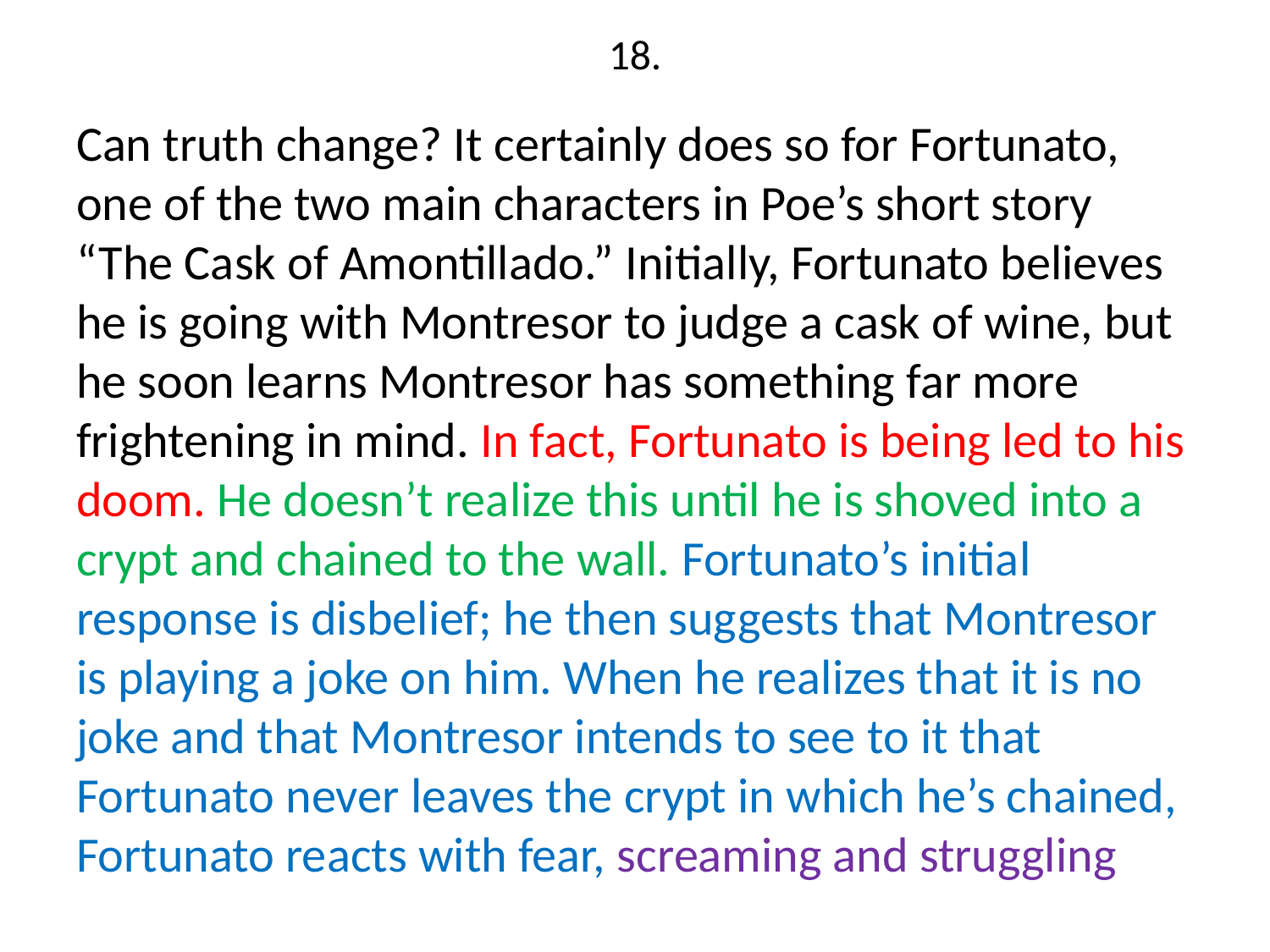

# 18.
Can truth change? It certainly does so for Fortunato, one of the two main characters in Poe’s short story “The Cask of Amontillado.” Initially, Fortunato believes he is going with Montresor to judge a cask of wine, but he soon learns Montresor has something far more frightening in mind. In fact, Fortunato is being led to his doom. He doesn’t realize this until he is shoved into a crypt and chained to the wall. Fortunato’s initial response is disbelief; he then suggests that Montresor is playing a joke on him. When he realizes that it is no joke and that Montresor intends to see to it that Fortunato never leaves the crypt in which he’s chained, Fortunato reacts with fear, screaming and struggling